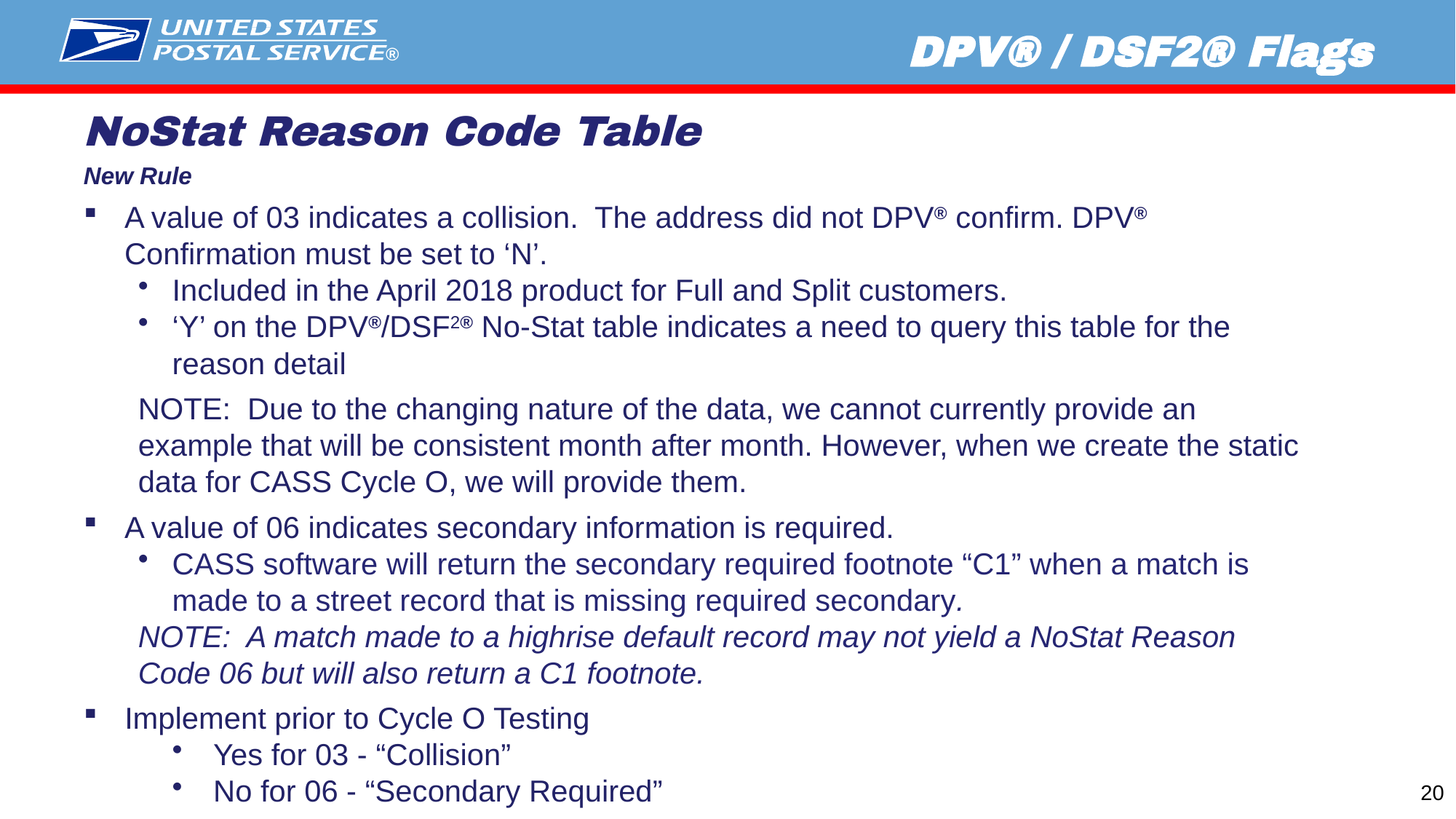

DPV® / DSF2® Flags
NoStat Reason Code Table
New Rule
A value of 03 indicates a collision.  The address did not DPV® confirm. DPV® Confirmation must be set to ‘N’.
Included in the April 2018 product for Full and Split customers.
‘Y’ on the DPV®/DSF2® No-Stat table indicates a need to query this table for the reason detail
NOTE:  Due to the changing nature of the data, we cannot currently provide an example that will be consistent month after month. However, when we create the static data for CASS Cycle O, we will provide them.
A value of 06 indicates secondary information is required.
CASS software will return the secondary required footnote “C1” when a match is made to a street record that is missing required secondary.
NOTE:  A match made to a highrise default record may not yield a NoStat Reason Code 06 but will also return a C1 footnote.
Implement prior to Cycle O Testing
Yes for 03 - “Collision”
No for 06 - “Secondary Required”
20